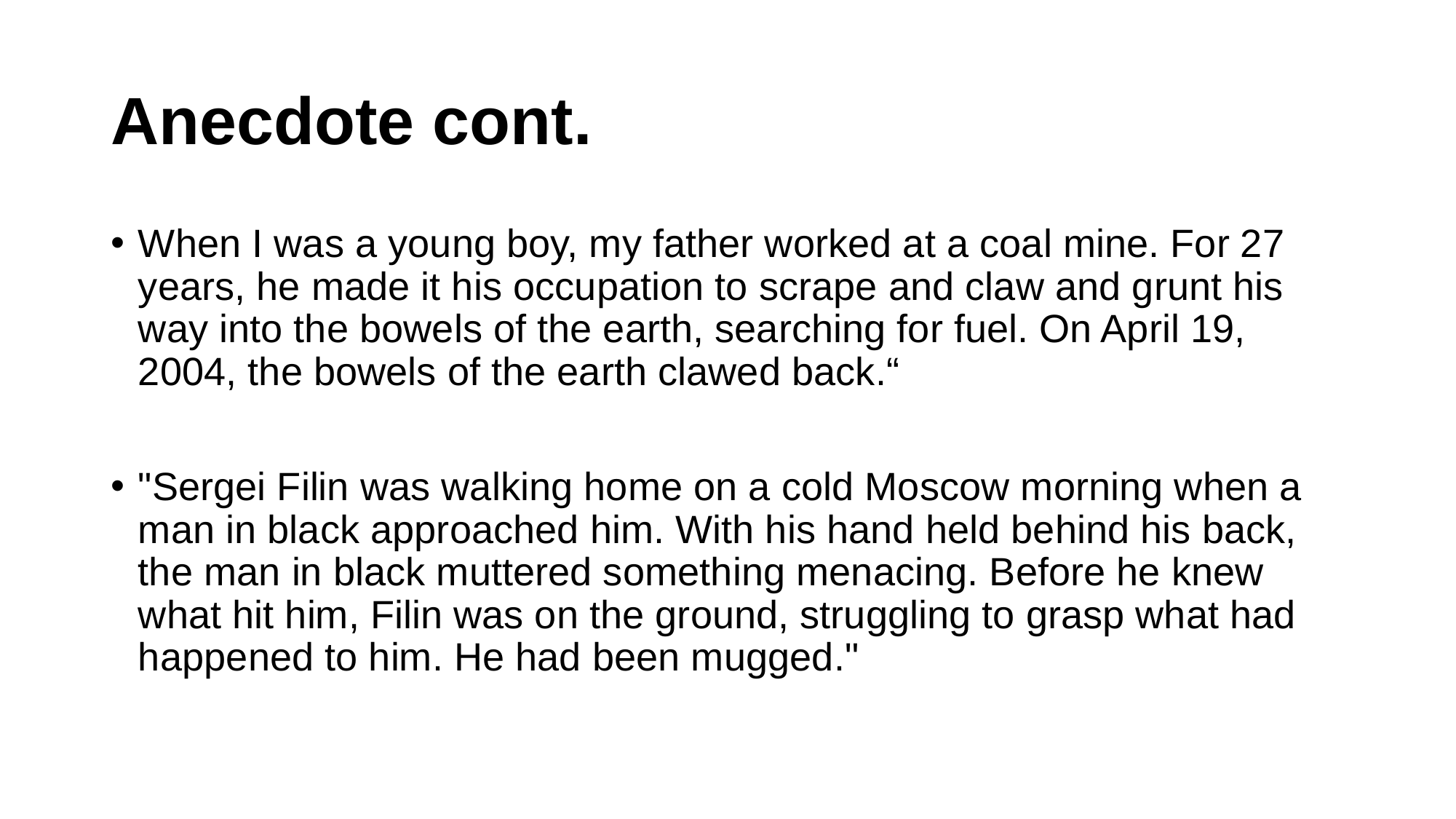

# Anecdote cont.
When I was a young boy, my father worked at a coal mine. For 27 years, he made it his occupation to scrape and claw and grunt his way into the bowels of the earth, searching for fuel. On April 19, 2004, the bowels of the earth clawed back.“

"Sergei Filin was walking home on a cold Moscow morning when a man in black approached him. With his hand held behind his back, the man in black muttered something menacing. Before he knew what hit him, Filin was on the ground, struggling to grasp what had happened to him. He had been mugged."